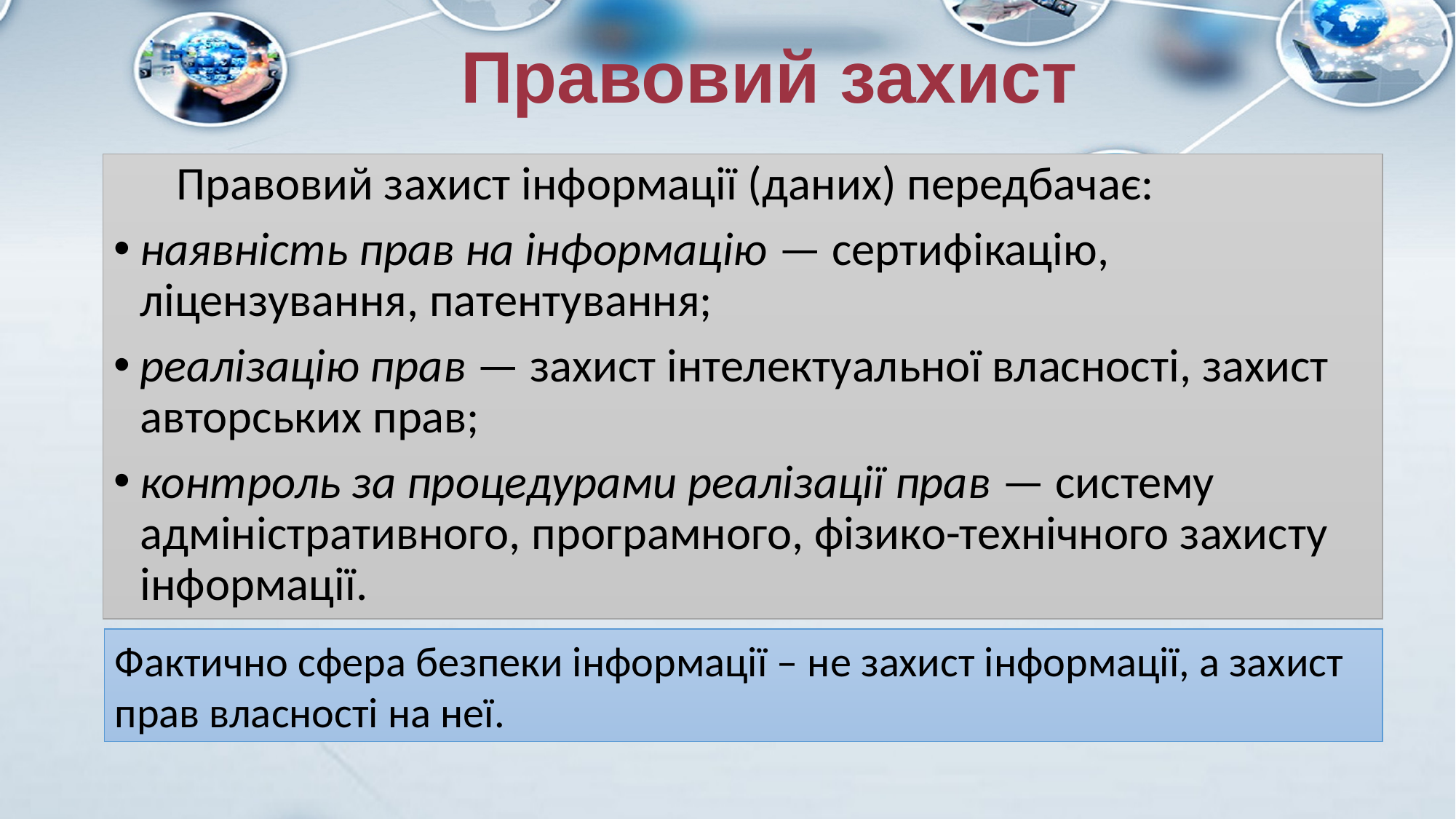

# Правовий захист
Правовий захист інформації (даних) передбачає:
наявність прав на інформацію — сертифікацію, ліцензування, патентування;
реалізацію прав — захист інтелектуальної власності, захист авторських прав;
контроль за процедурами реалізації прав — систему адміністративного, програмного, фізико-технічного захисту інформації.
Фактично сфера безпеки інформації – не захист інформації, а захист прав власності на неї.